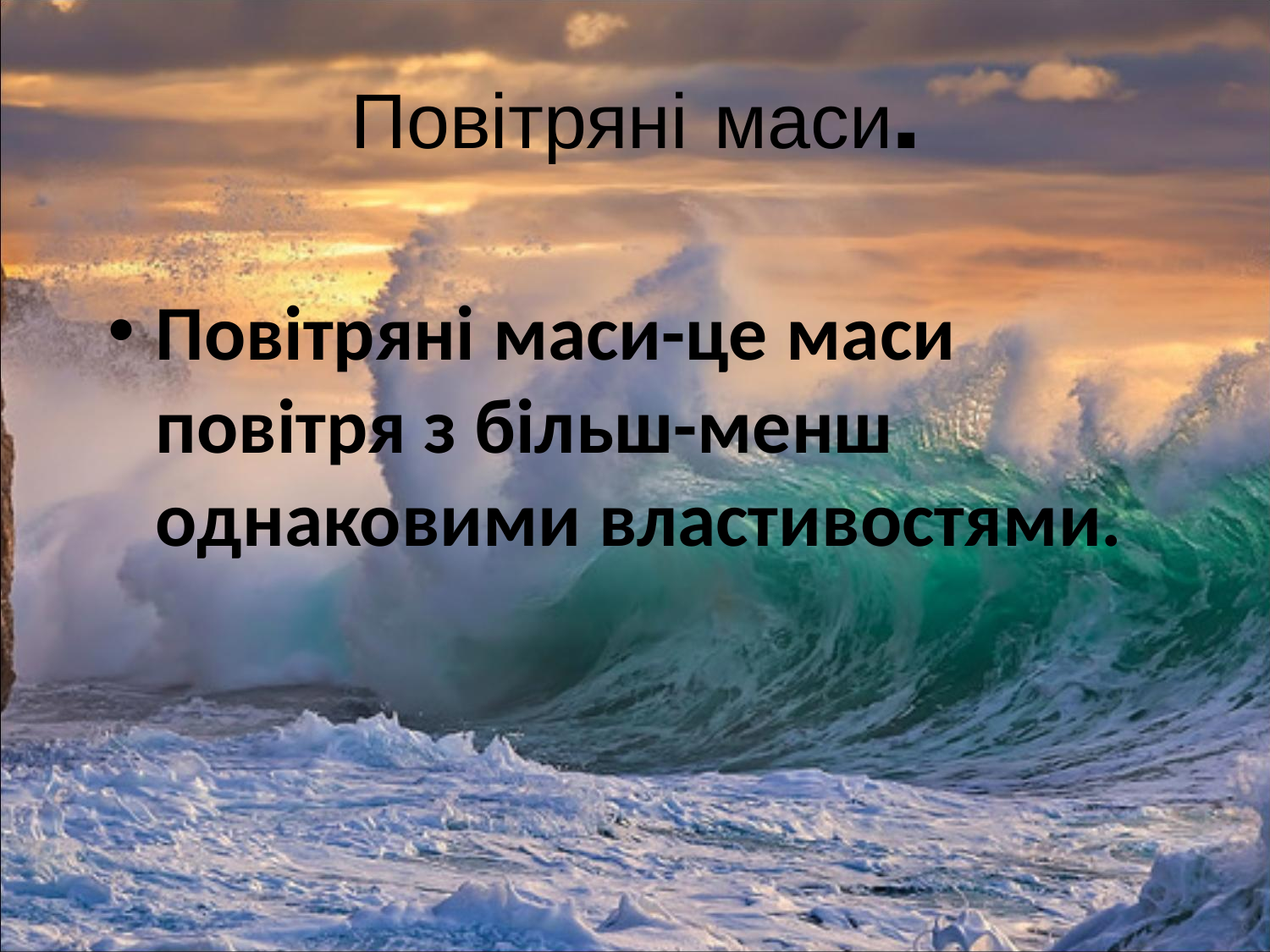

# Повітряні маси.
Повітряні маси-це маси повітря з більш-менш однаковими властивостями.